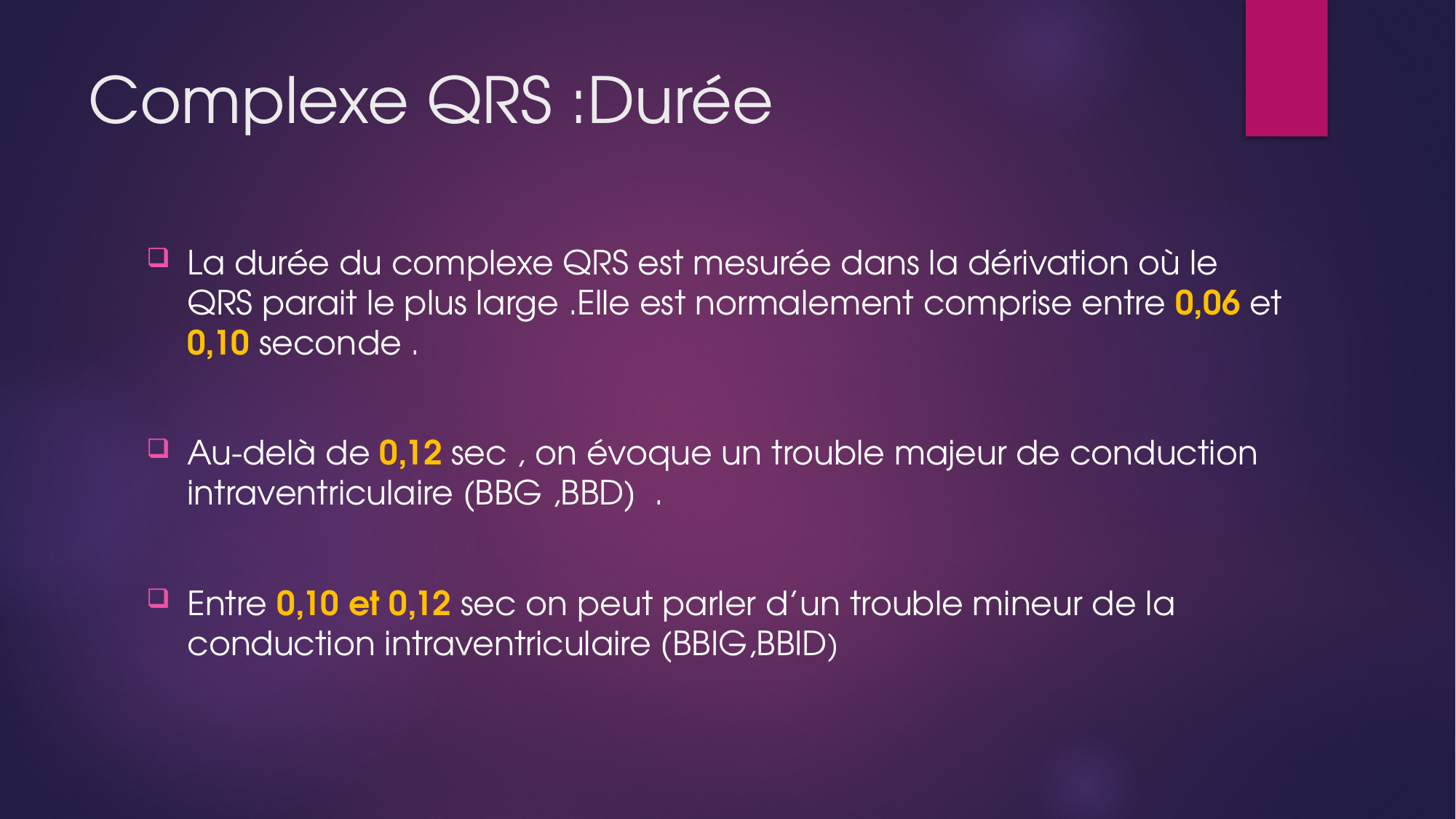

# Complexe QRS :Durée
La durée du complexe QRS est mesurée dans la dérivation où le QRS parait le plus large .Elle est normalement comprise entre 0,06 et 0,10 seconde .

Au-delà de 0,12 sec , on évoque un trouble majeur de conduction intraventriculaire (BBG ,BBD)  .

Entre 0,10 et 0,12 sec on peut parler d’un trouble mineur de la conduction intraventriculaire (BBIG,BBID)